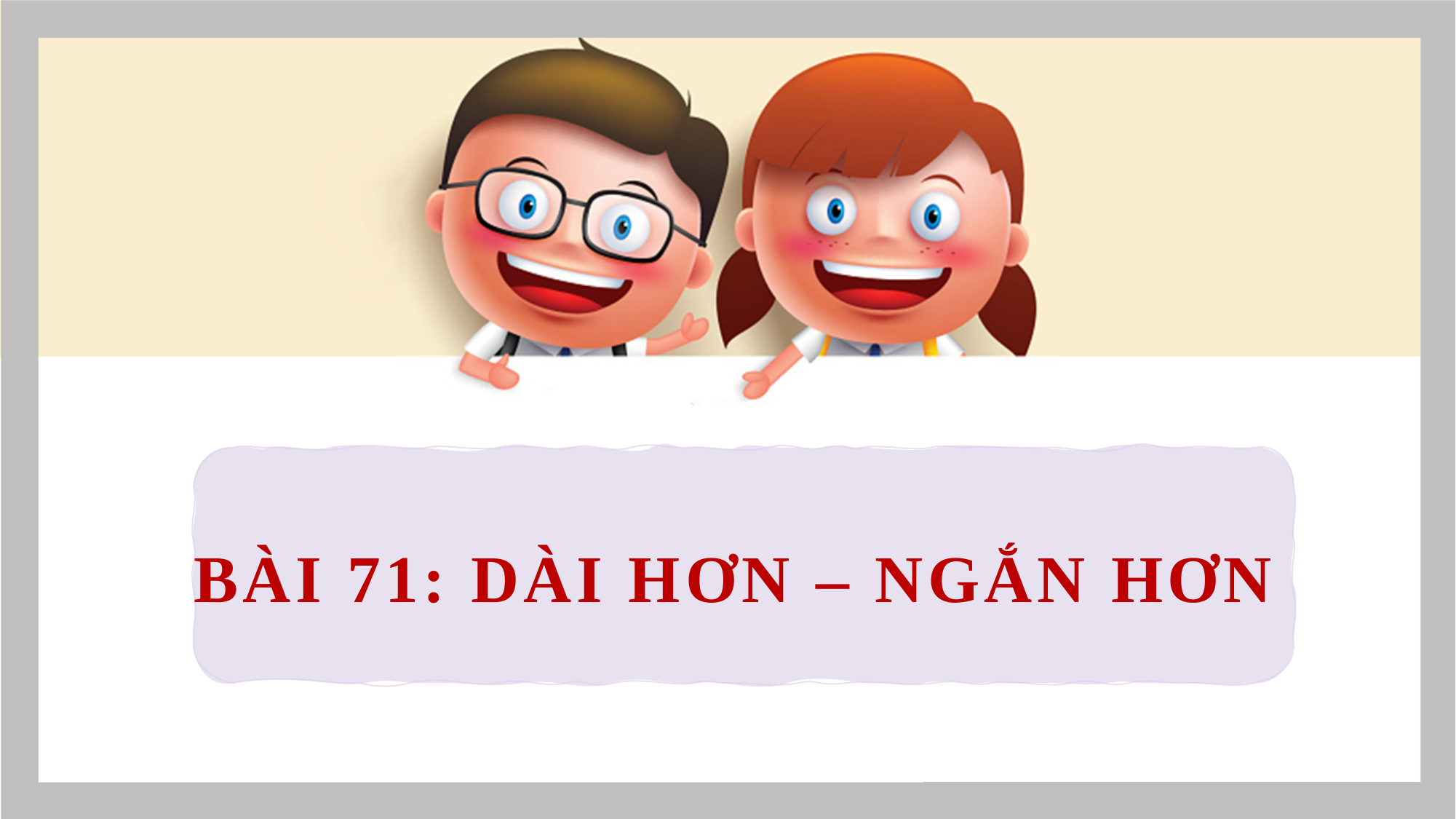

Bài 71: dài hơn – ngắn hơn